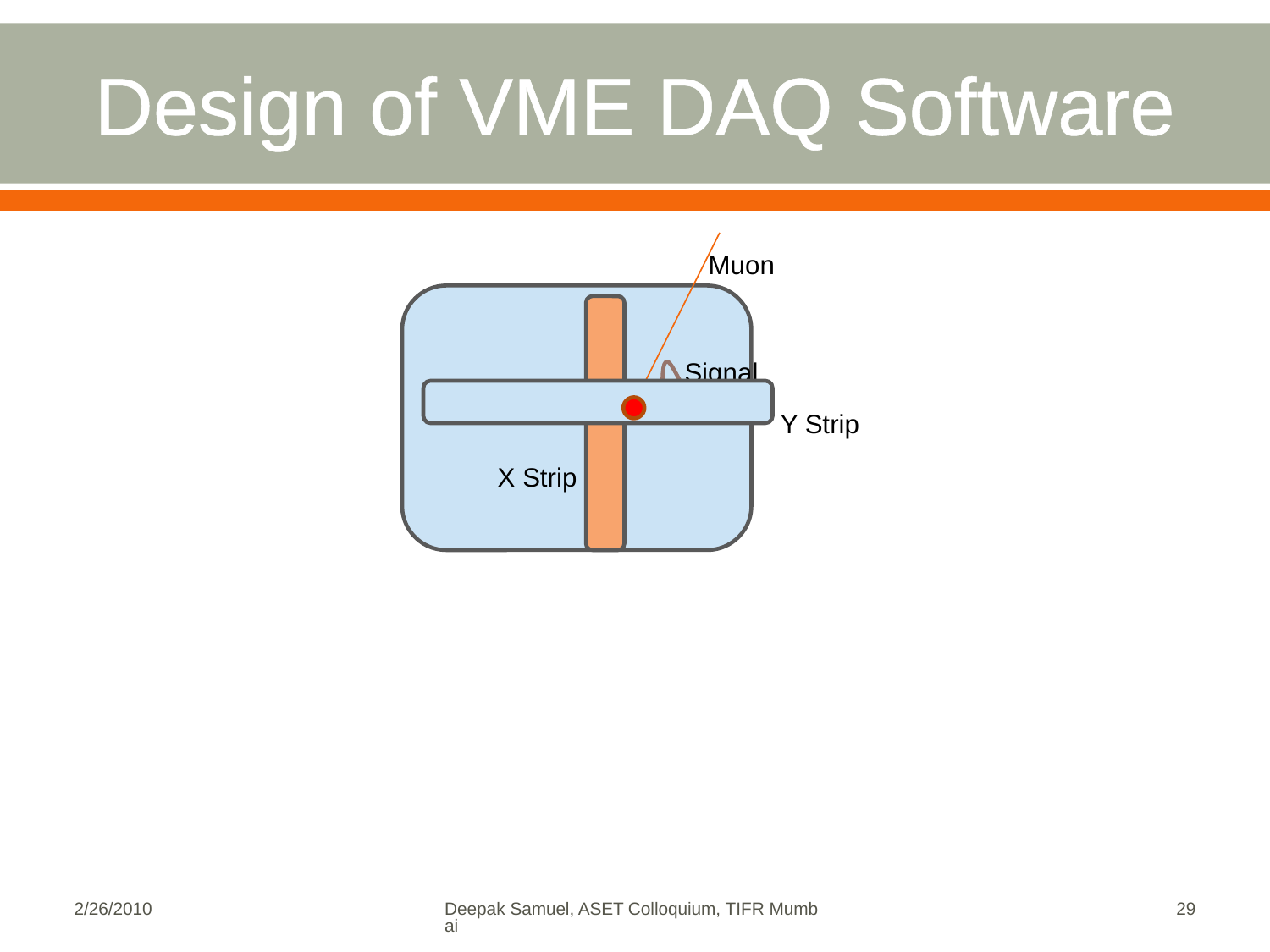

# Design of VME DAQ Software
Muon

Signal

Y Strip
X Strip
2/26/2010
Deepak Samuel, ASET Colloquium, TIFR Mumbai
29